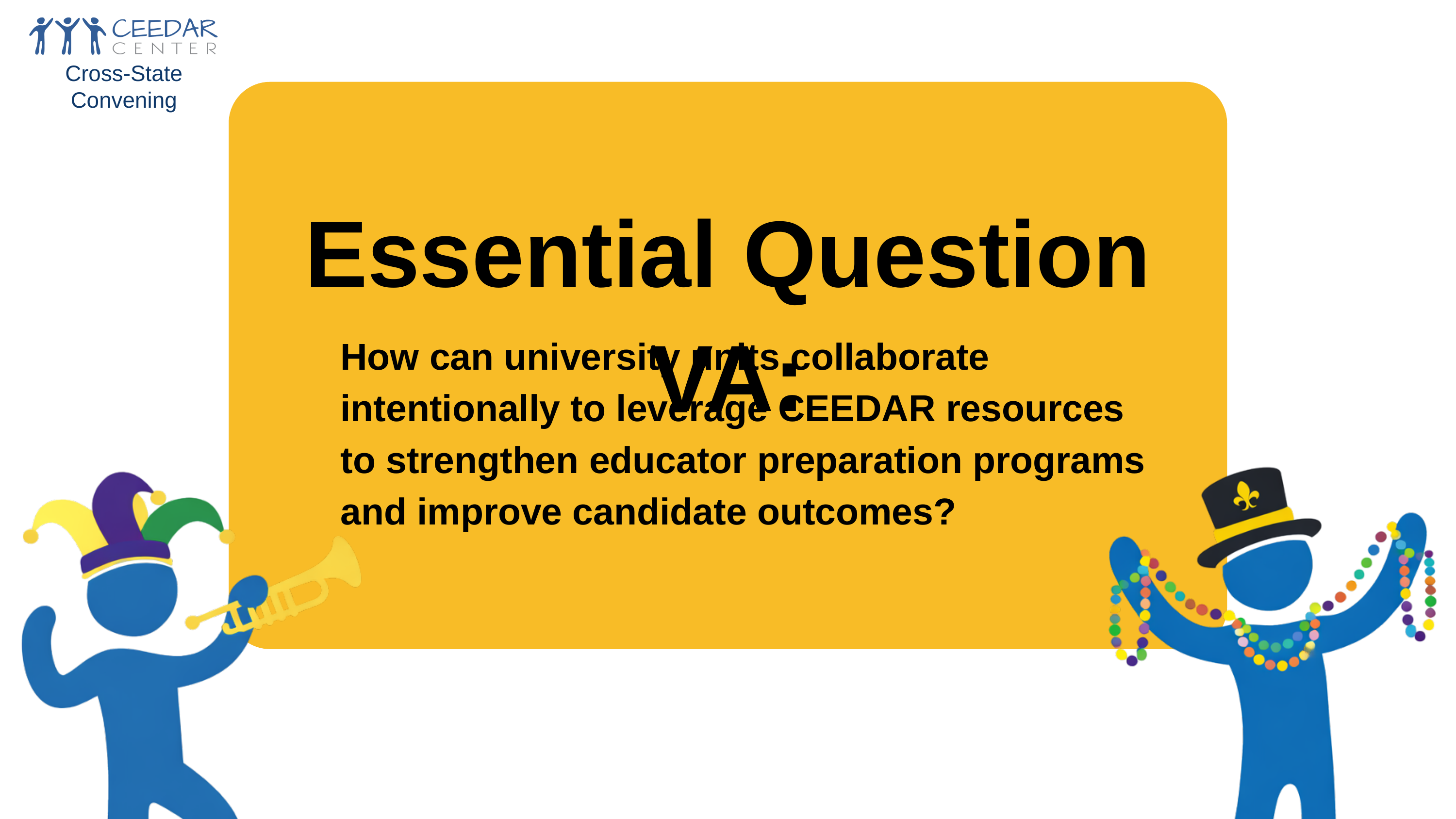

Essential Question VA

Cross-State Convening

Essential Question VA:
How can university units collaborate intentionally to leverage CEEDAR resources to strengthen educator preparation programs and improve candidate outcomes?